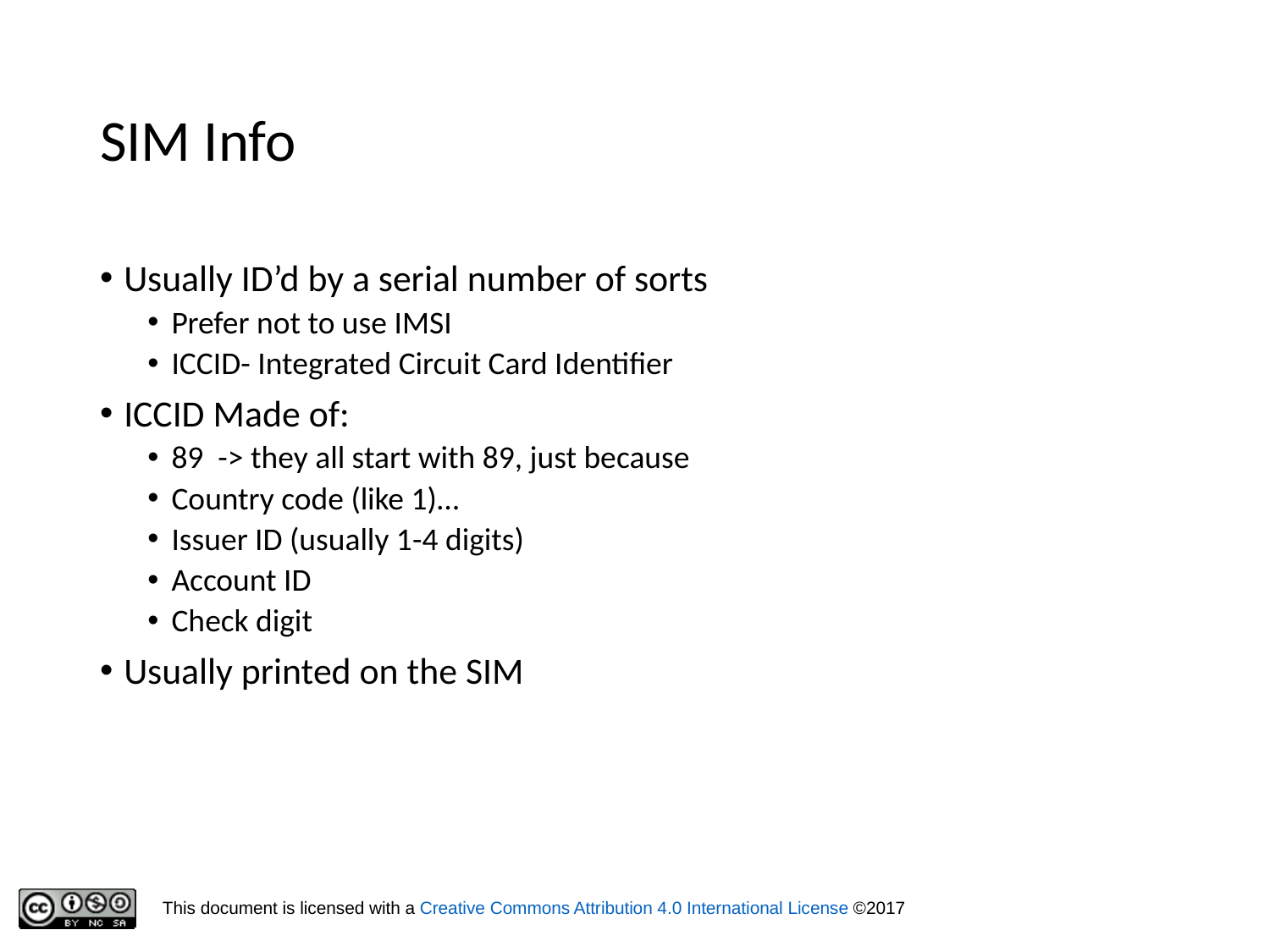

# SIM Info
Usually ID’d by a serial number of sorts
Prefer not to use IMSI
ICCID- Integrated Circuit Card Identifier
ICCID Made of:
89  -> they all start with 89, just because
Country code (like 1)…
Issuer ID (usually 1-4 digits)
Account ID
Check digit
Usually printed on the SIM